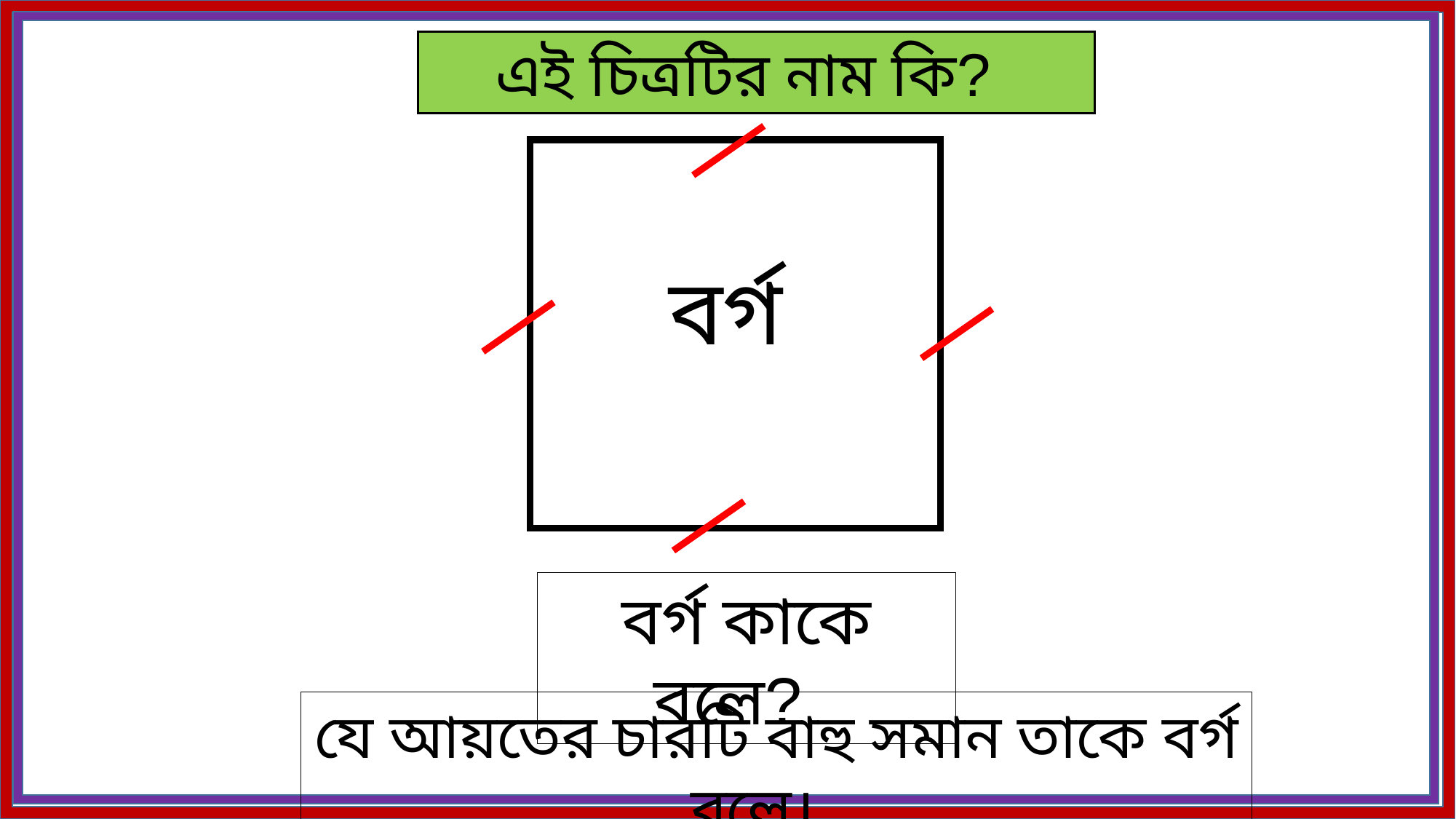

এই চিত্রটির নাম কি?

বর্গ
বর্গ কাকে বলে?
যে আয়তের চারটি বাহু সমান তাকে বর্গ বলে।